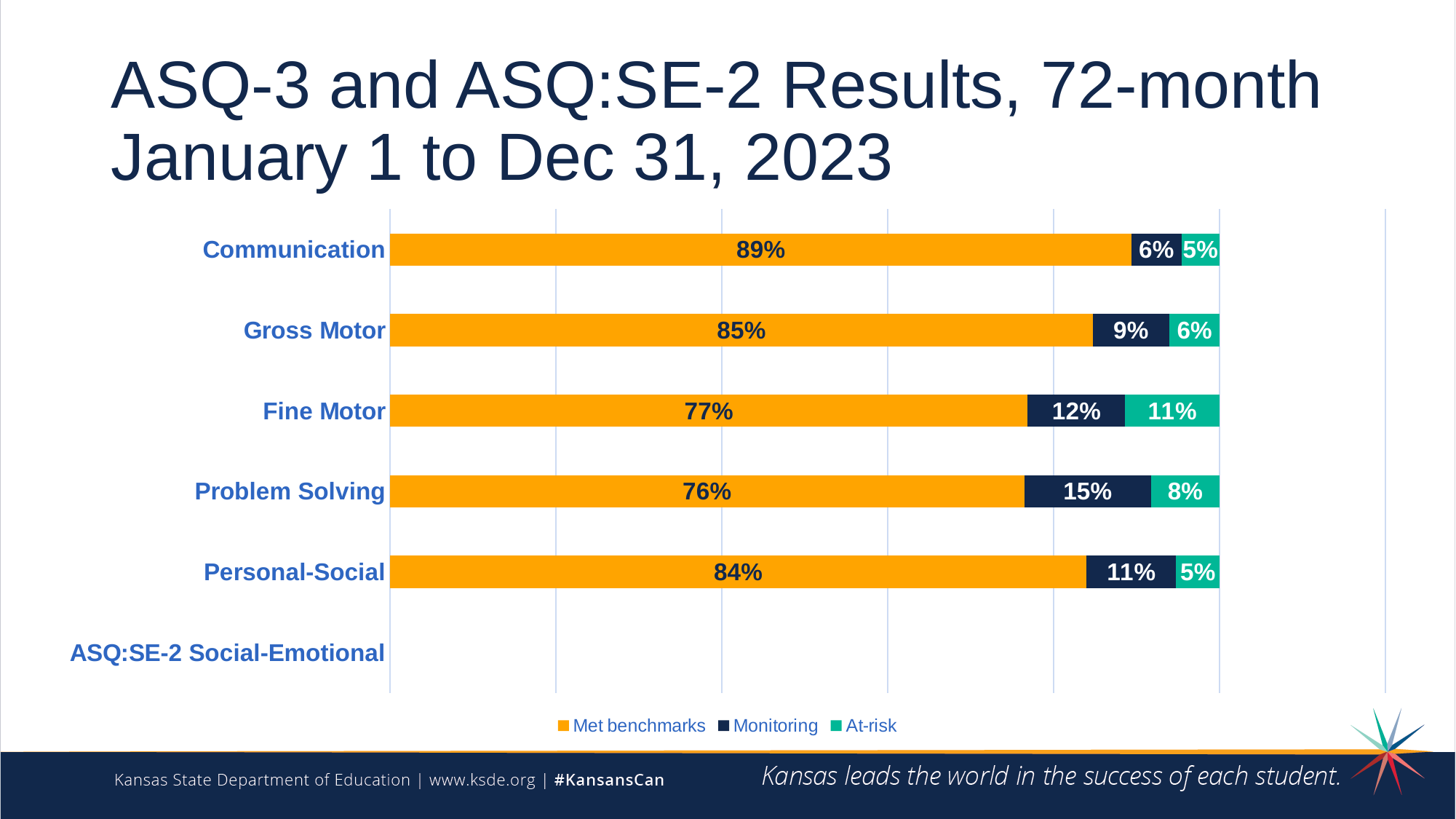

# ASQ-3 and ASQ:SE-2 Results, 72-month January 1 to Dec 31, 2023

### Chart

| Category | Met benchmarks | Monitoring | At-risk |
|---|---|---|---|
| ASQ:SE-2 Social-Emotional | None | None | None |
| Personal-Social | 0.8396817335364821 | 0.10783815811748773 | 0.05248010834603013 |
| Problem Solving | 0.7644120883772115 | 0.15305172267840514 | 0.0825361889443833 |
| Fine Motor | 0.7687685146000847 | 0.11739314430808294 | 0.11383834109183241 |
| Gross Motor | 0.8471504784486409 | 0.09221779998306376 | 0.06063172156829537 |
| Communication | 0.8939214358279716 | 0.06010836437521165 | 0.045970199796816796 |